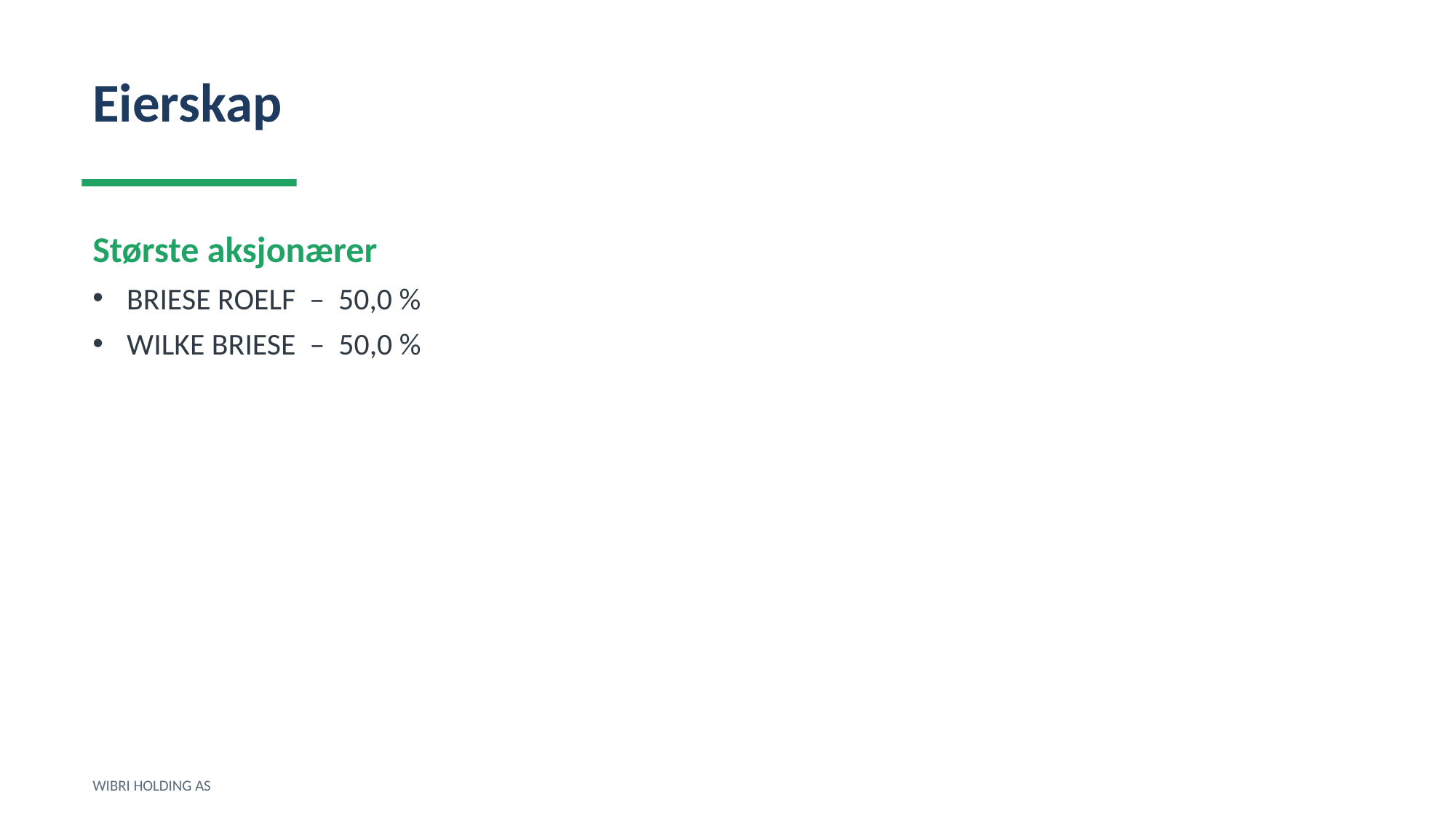

Eierskap

Største aksjonærer
BRIESE ROELF  –  50,0 %
WILKE BRIESE  –  50,0 %
WIBRI HOLDING AS